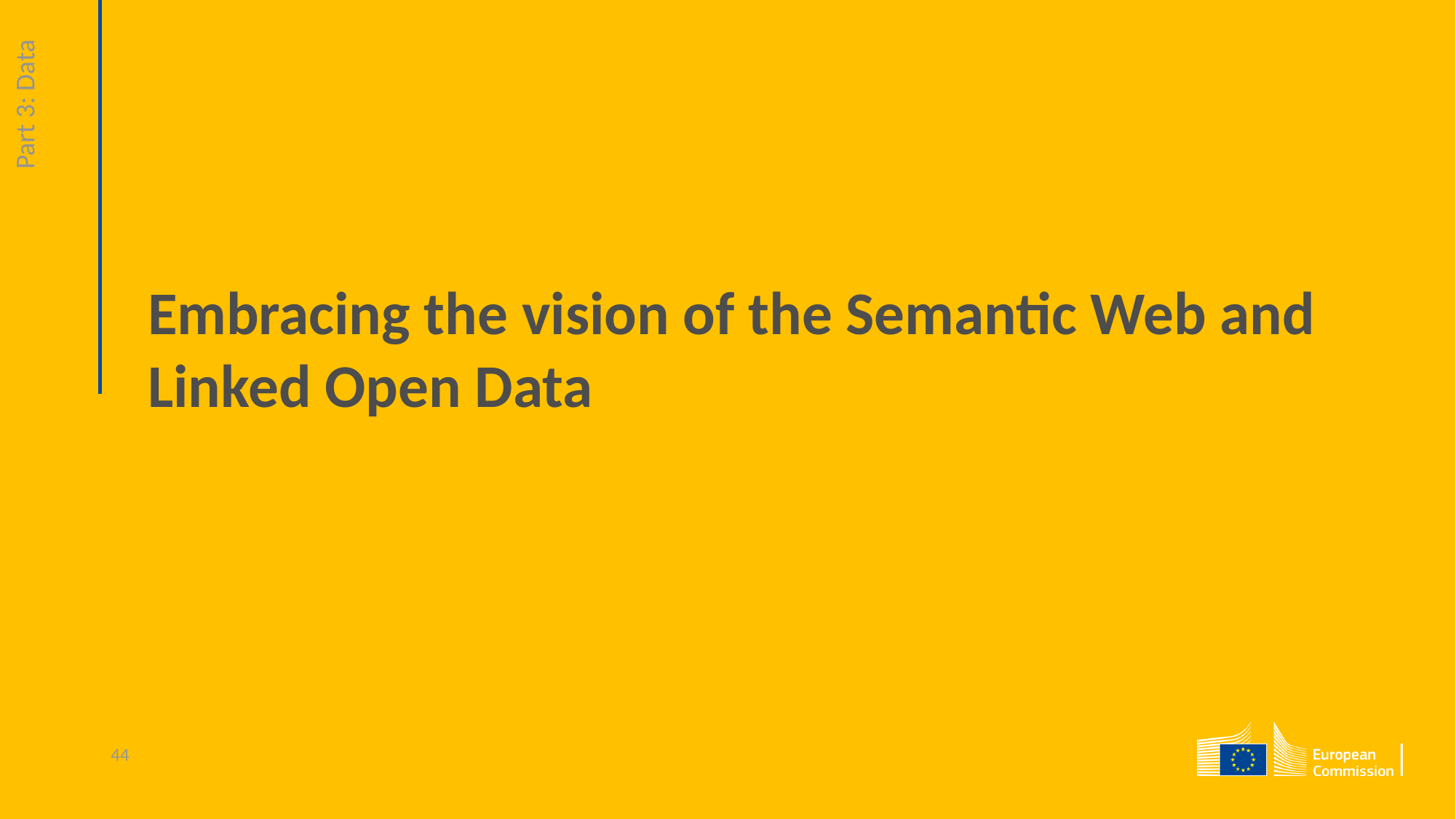

Part 3: Data
Embracing the vision of the Semantic Web and Linked Open Data
44